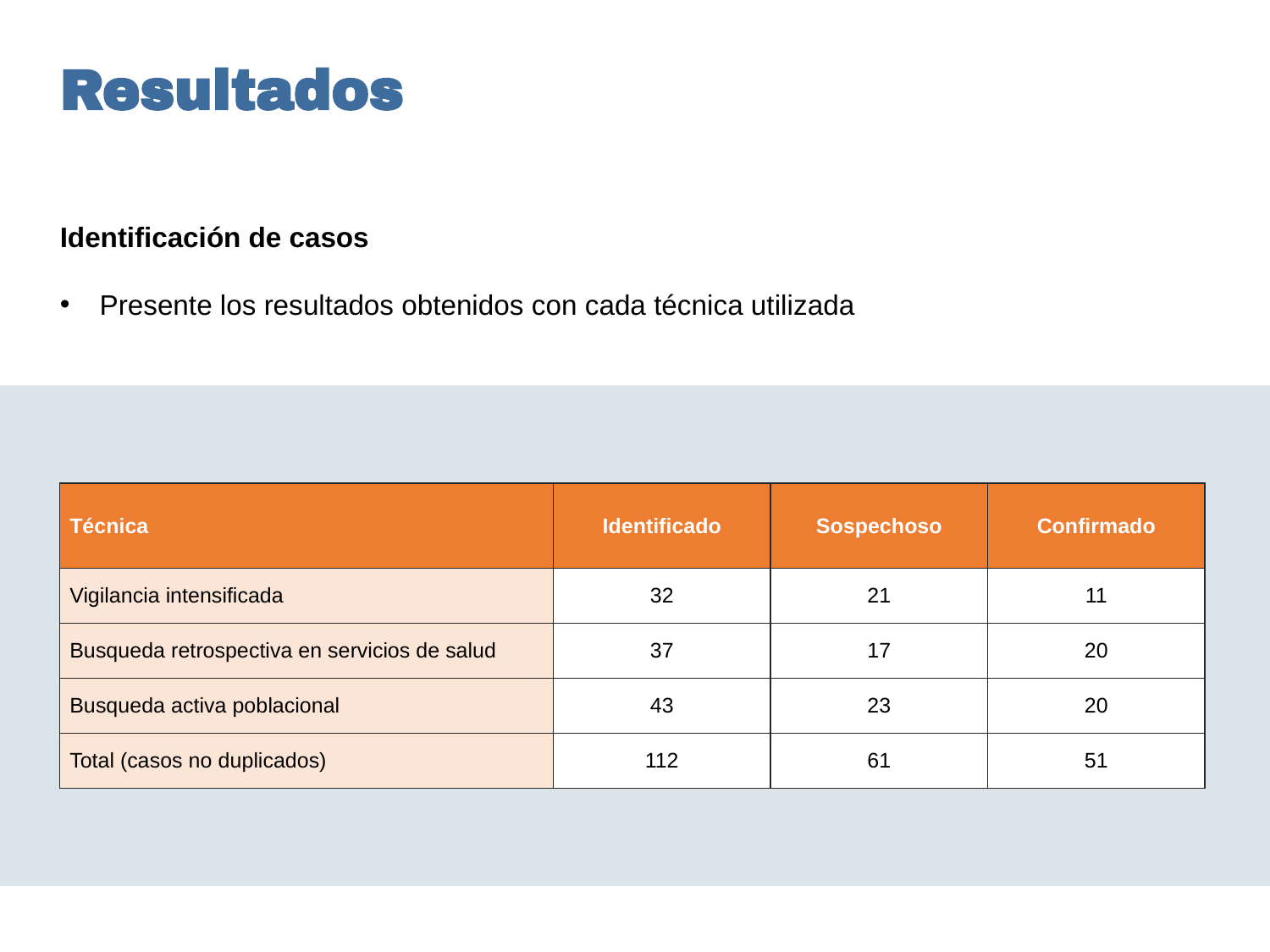

Resultados
Identificación de casos

Presente los resultados obtenidos con cada técnica utilizada

| Técnica | Identificado | Sospechoso | Confirmado |
| --- | --- | --- | --- |
| Vigilancia intensificada | 32 | 21 | 11 |
| Busqueda retrospectiva en servicios de salud | 37 | 17 | 20 |
| Busqueda activa poblacional | 43 | 23 | 20 |
| Total (casos no duplicados) | 112 | 61 | 51 |